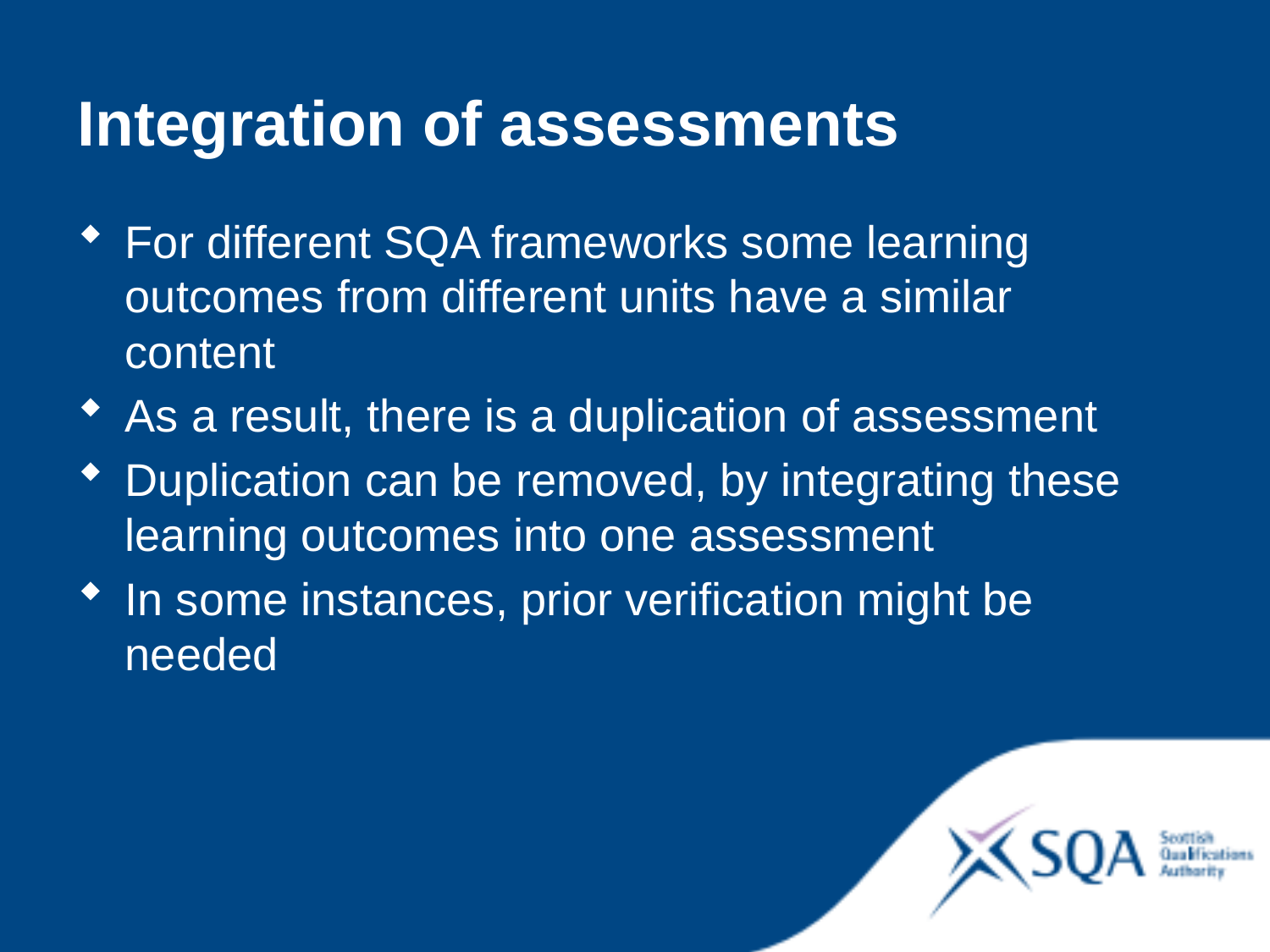

Integration of assessments
For different SQA frameworks some learning outcomes from different units have a similar content
As a result, there is a duplication of assessment
Duplication can be removed, by integrating these learning outcomes into one assessment
In some instances, prior verification might be needed